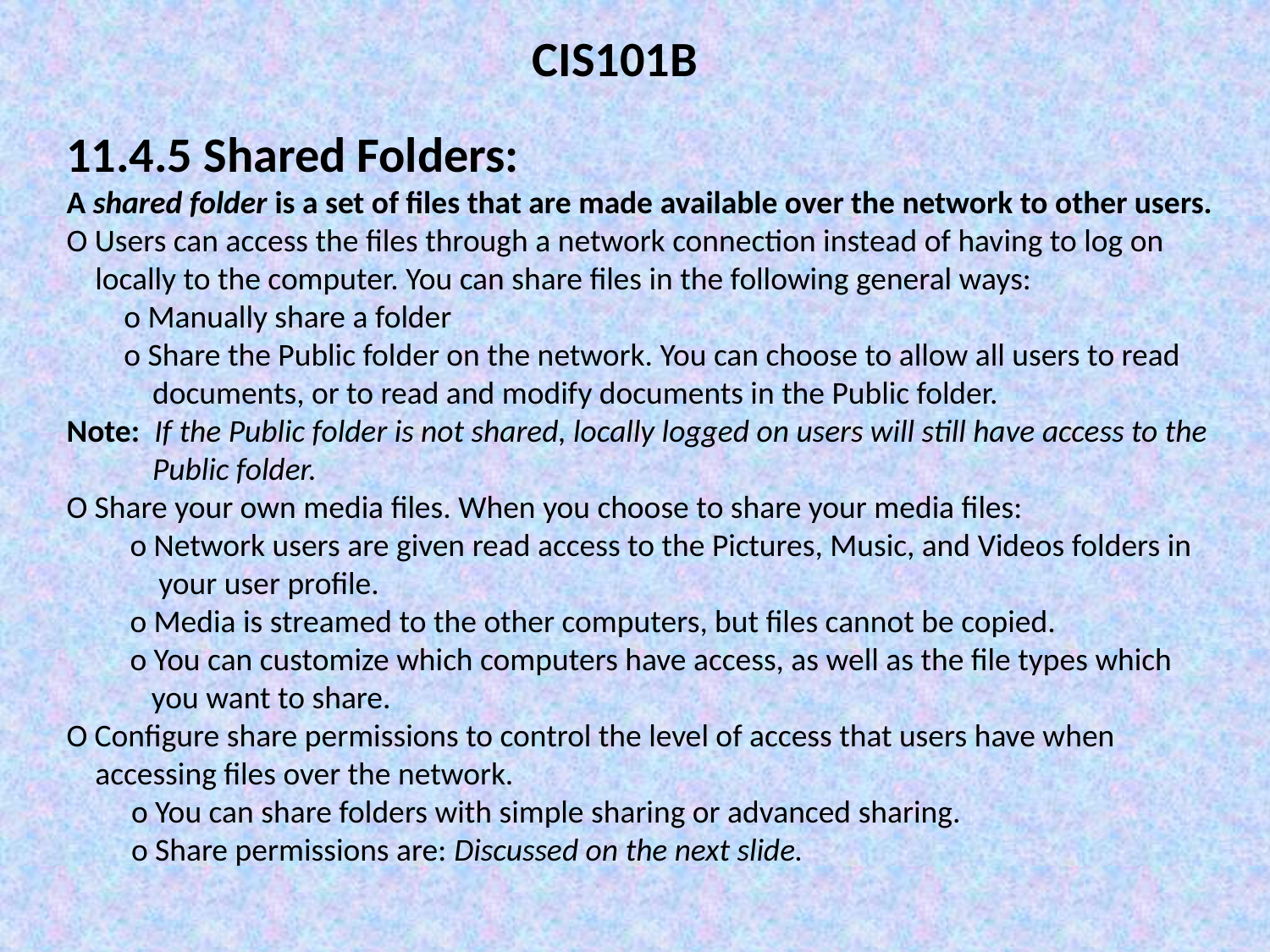

CIS101B
11.4.5 Shared Folders:
A shared folder is a set of files that are made available over the network to other users. O Users can access the files through a network connection instead of having to log on
    locally to the computer. You can share files in the following general ways:
        o Manually share a folder
        o Share the Public folder on the network. You can choose to allow all users to read
            documents, or to read and modify documents in the Public folder.
Note:  If the Public folder is not shared, locally logged on users will still have access to the
            Public folder.
O Share your own media files. When you choose to share your media files:
o Network users are given read access to the Pictures, Music, and Videos folders in
    your user profile.
o Media is streamed to the other computers, but files cannot be copied.
o You can customize which computers have access, as well as the file types which
   you want to share.
O Configure share permissions to control the level of access that users have when
    accessing files over the network.
         o You can share folders with simple sharing or advanced sharing.
         o Share permissions are: Discussed on the next slide.